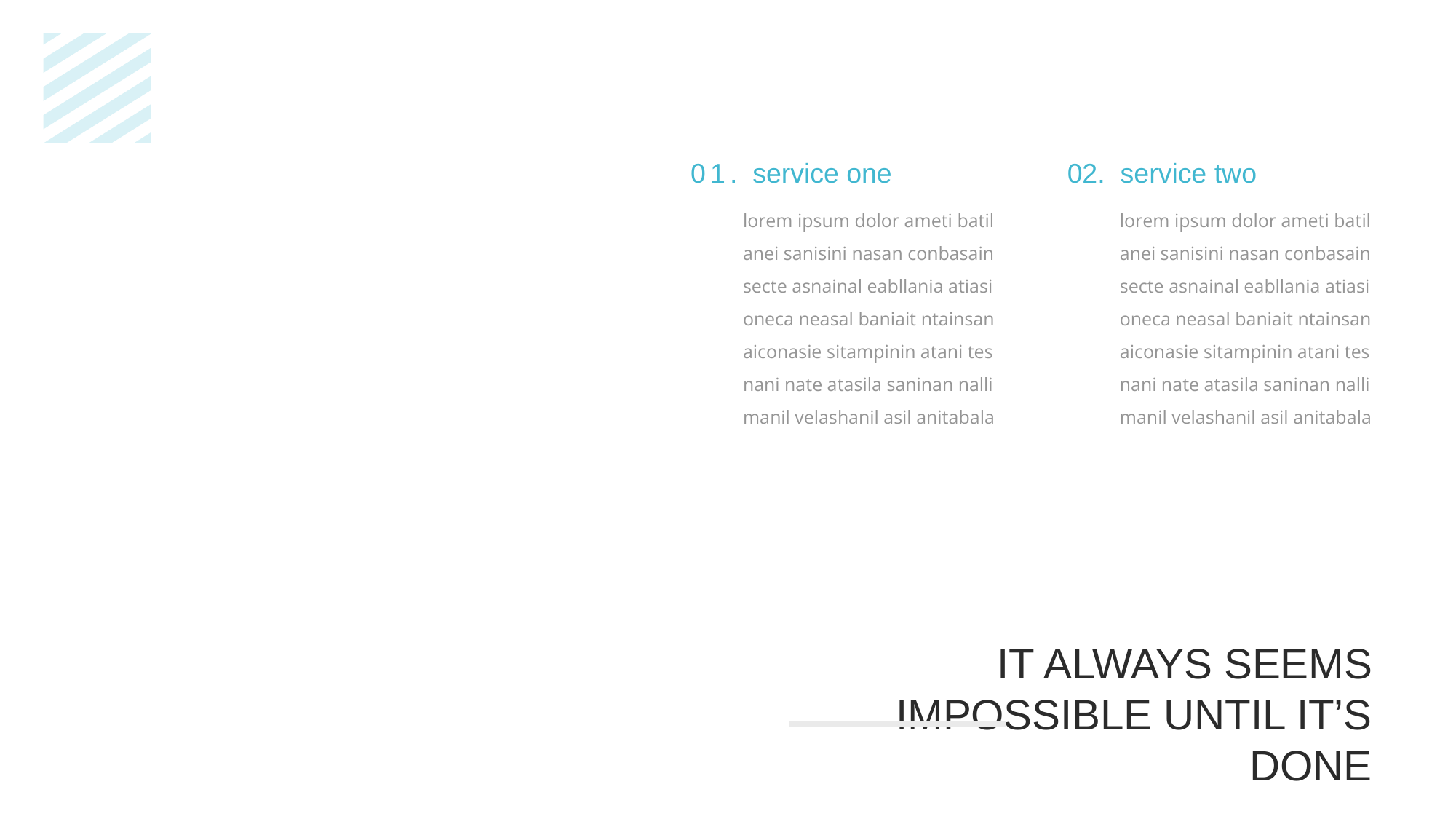

01.  service one
lorem ipsum dolor ameti batil anei sanisini nasan conbasain secte asnainal eabllania atiasi oneca neasal baniait ntainsan aiconasie sitampinin atani tes nani nate atasila saninan nalli manil velashanil asil anitabala
02.  service two
lorem ipsum dolor ameti batil anei sanisini nasan conbasain secte asnainal eabllania atiasi oneca neasal baniait ntainsan aiconasie sitampinin atani tes nani nate atasila saninan nalli manil velashanil asil anitabala

IT ALWAYS SEEMS IMPOSSIBLE UNTIL IT’S DONE